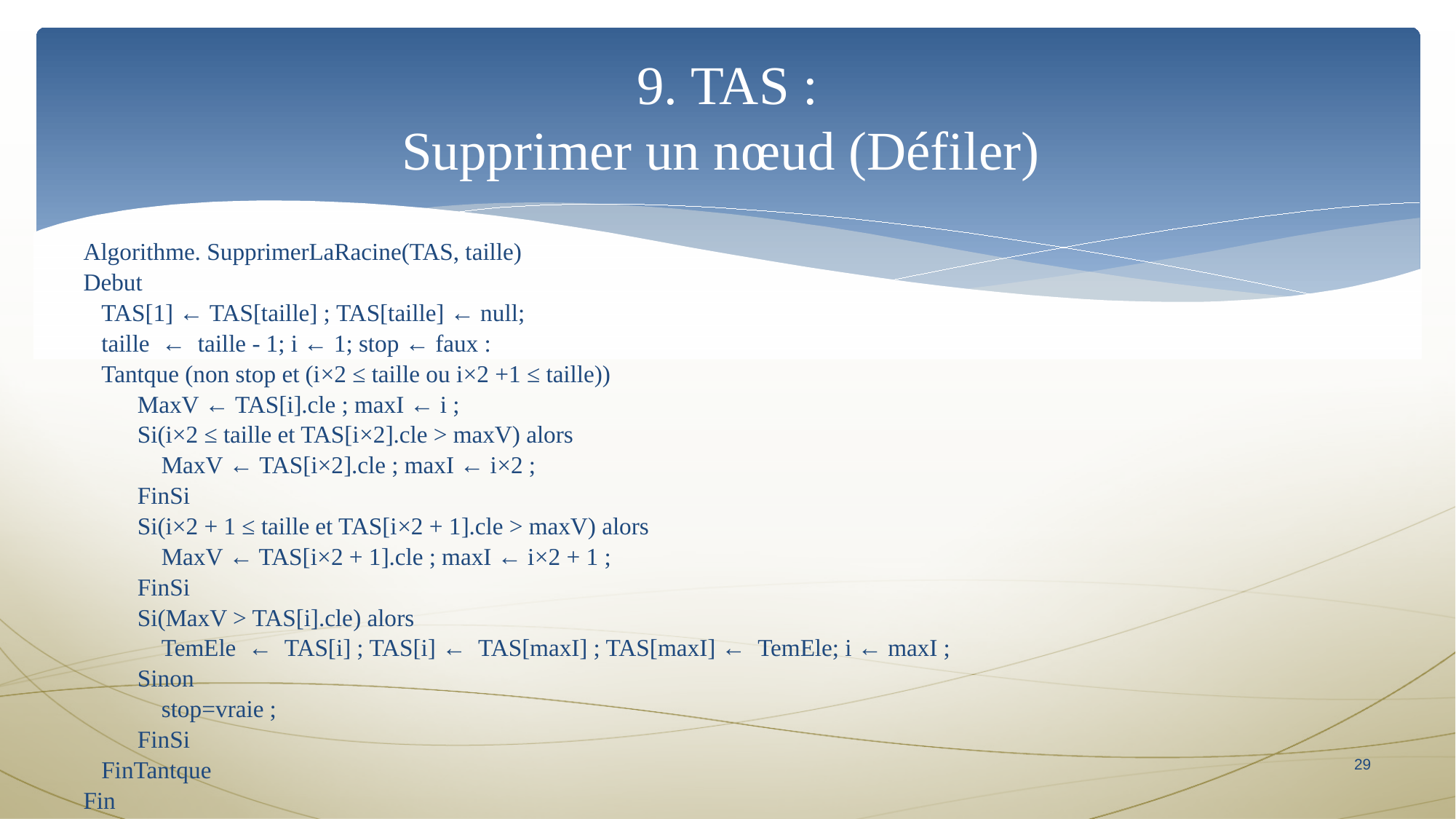

9. TAS :
Supprimer un nœud (Défiler)
Algorithme. SupprimerLaRacine(TAS, taille)
Debut
   TAS[1] ← TAS[taille] ; TAS[taille] ← null;
   taille  ←  taille - 1; i ← 1; stop ← faux :
   Tantque (non stop et (i×2 ≤ taille ou i×2 +1 ≤ taille))
         MaxV ← TAS[i].cle ; maxI ← i ;
         Si(i×2 ≤ taille et TAS[i×2].cle > maxV) alors
             MaxV ← TAS[i×2].cle ; maxI ← i×2 ;
         FinSi
         Si(i×2 + 1 ≤ taille et TAS[i×2 + 1].cle > maxV) alors
             MaxV ← TAS[i×2 + 1].cle ; maxI ← i×2 + 1 ;
         FinSi
         Si(MaxV > TAS[i].cle) alors
             TemEle  ←  TAS[i] ; TAS[i] ←  TAS[maxI] ; TAS[maxI] ←  TemEle; i ← maxI ;
         Sinon
             stop=vraie ;
         FinSi
   FinTantque
Fin

29